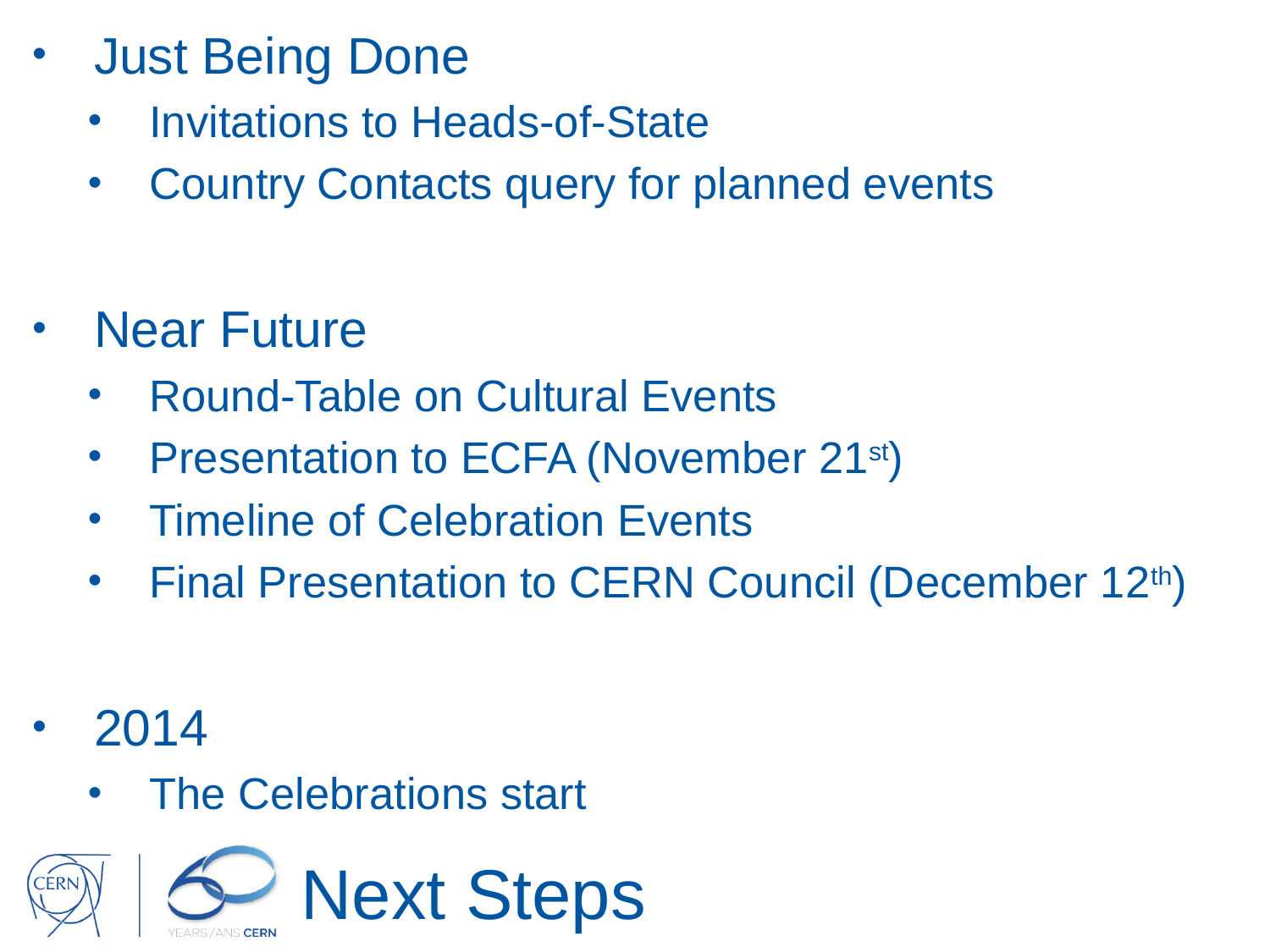

Just Being Done
Invitations to Heads-of-State
Country Contacts query for planned events

Near Future
Round-Table on Cultural Events
Presentation to ECFA (November 21st)
Timeline of Celebration Events
Final Presentation to CERN Council (December 12th)

2014
The Celebrations start
# Next Steps